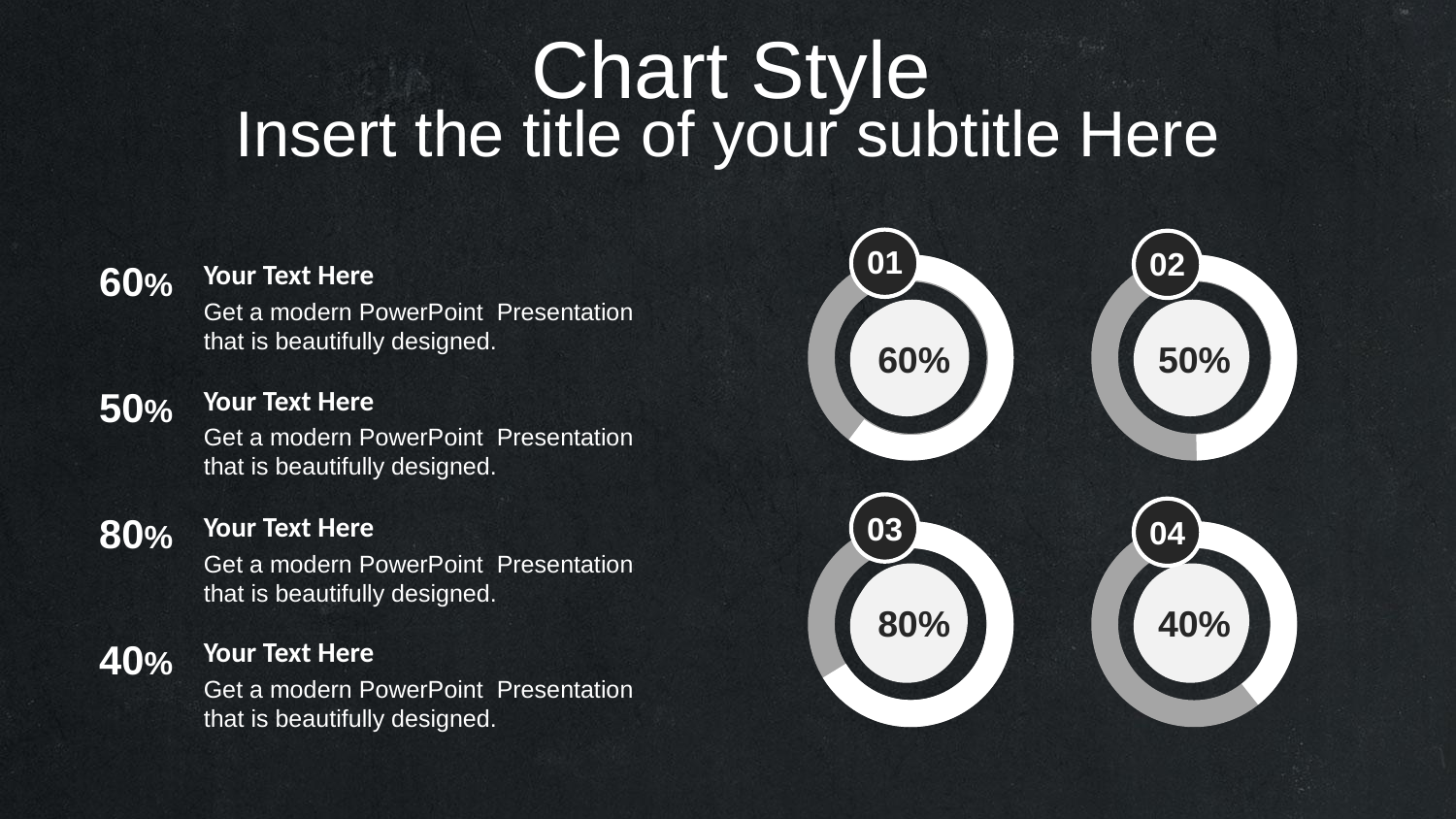

# Chart Style
Insert the title of your subtitle Here

01
02
60%
Your Text Here
Get a modern PowerPoint  Presentation that is beautifully designed.

60%
50%
50%
Your Text Here
Get a modern PowerPoint  Presentation that is beautifully designed.

03
80%
Your Text Here
Get a modern PowerPoint  Presentation that is beautifully designed.
04

80%
40%
40%
Your Text Here
Get a modern PowerPoint  Presentation that is beautifully designed.